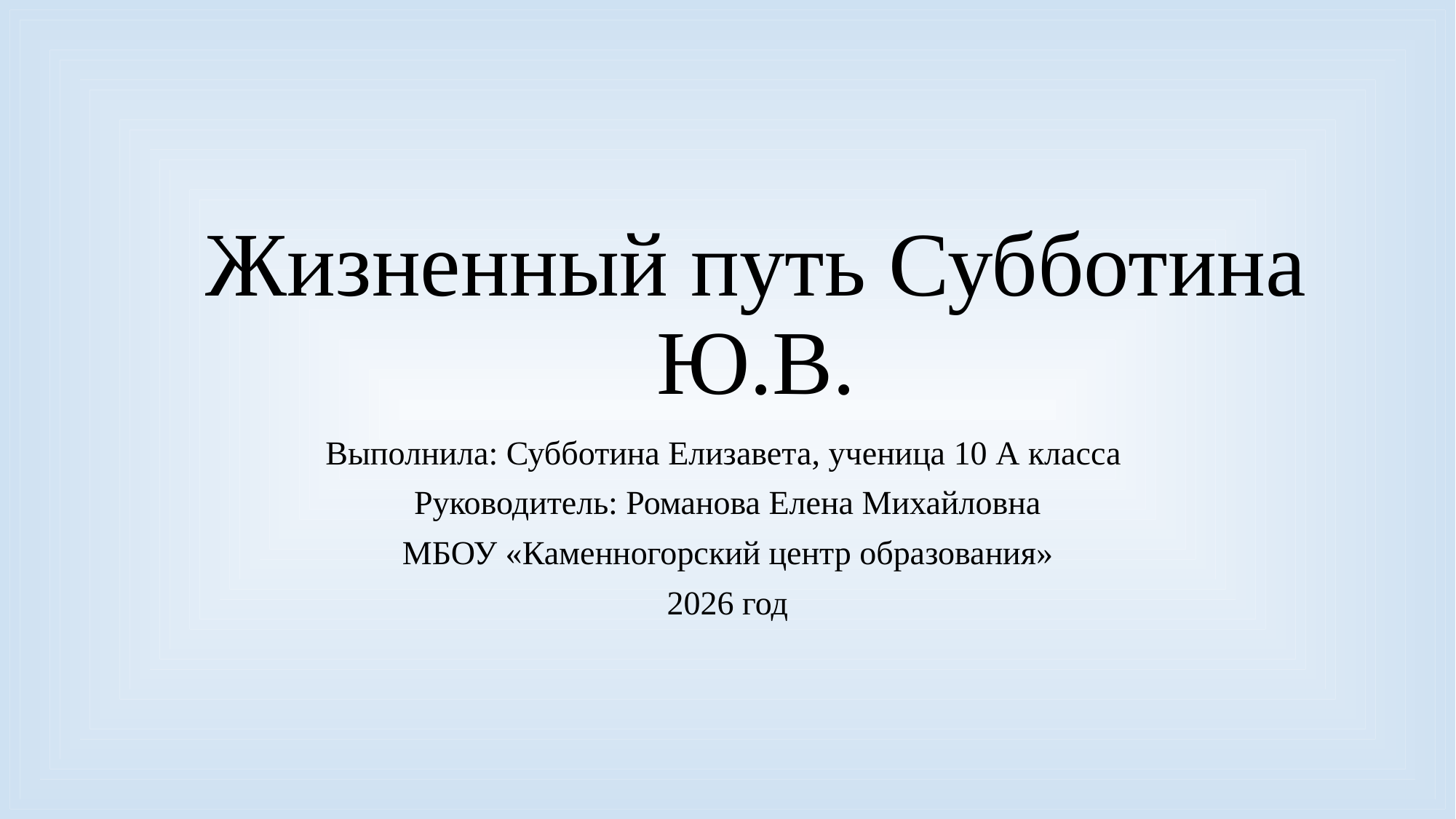

# Жизненный путь Субботина Ю.В.
Выполнила: Субботина Елизавета, ученица 10 А класса
Руководитель: Романова Елена Михайловна
МБОУ «Каменногорский центр образования»
2026 год